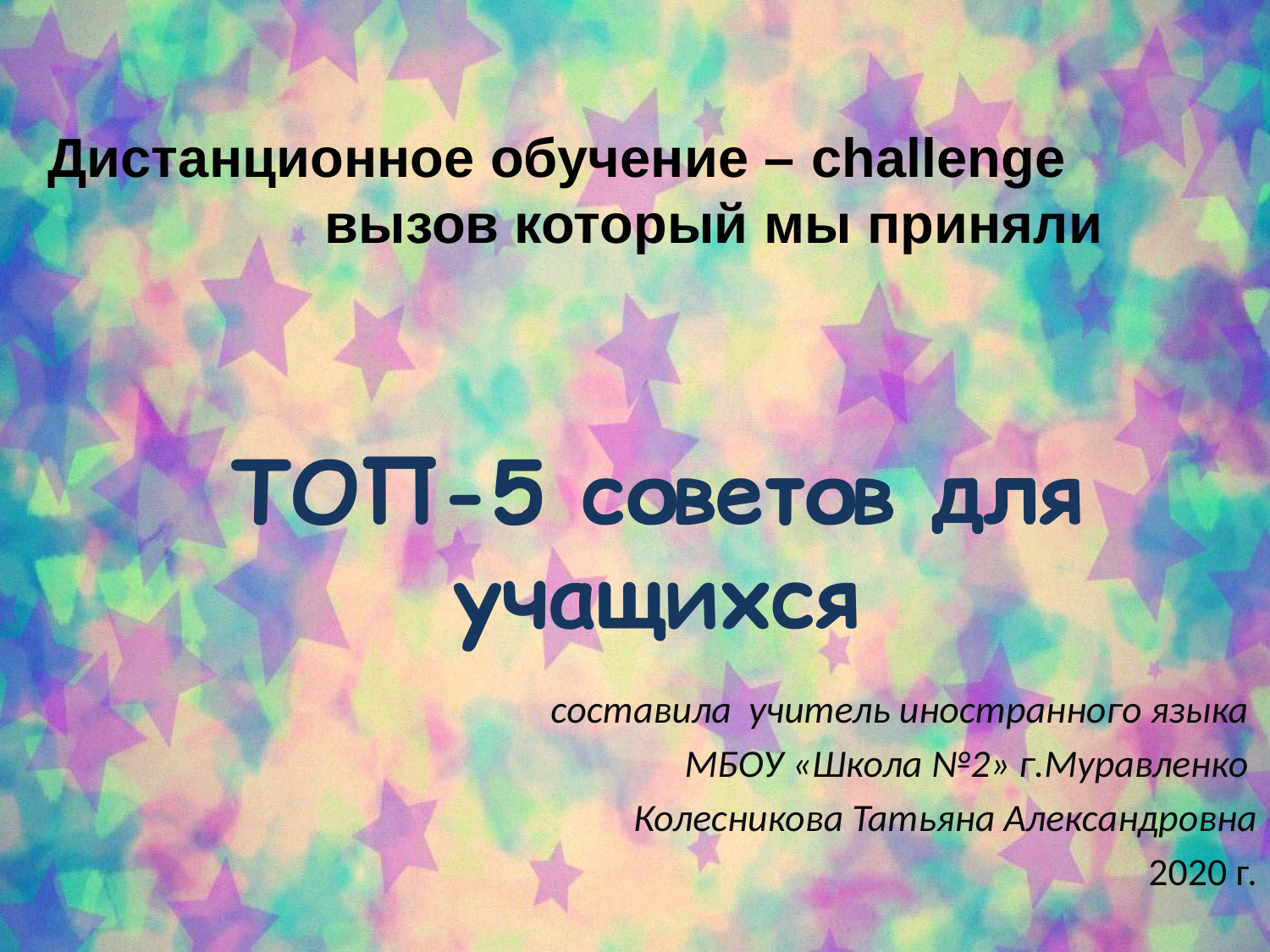

# Дистанционное обучение – challenge вызов который мы приняли

ТОП-5 советов для учащихся

составила  учитель иностранного языка
МБОУ «Школа №2» г.Муравленко
Колесникова Татьяна Александровна
2020 г.